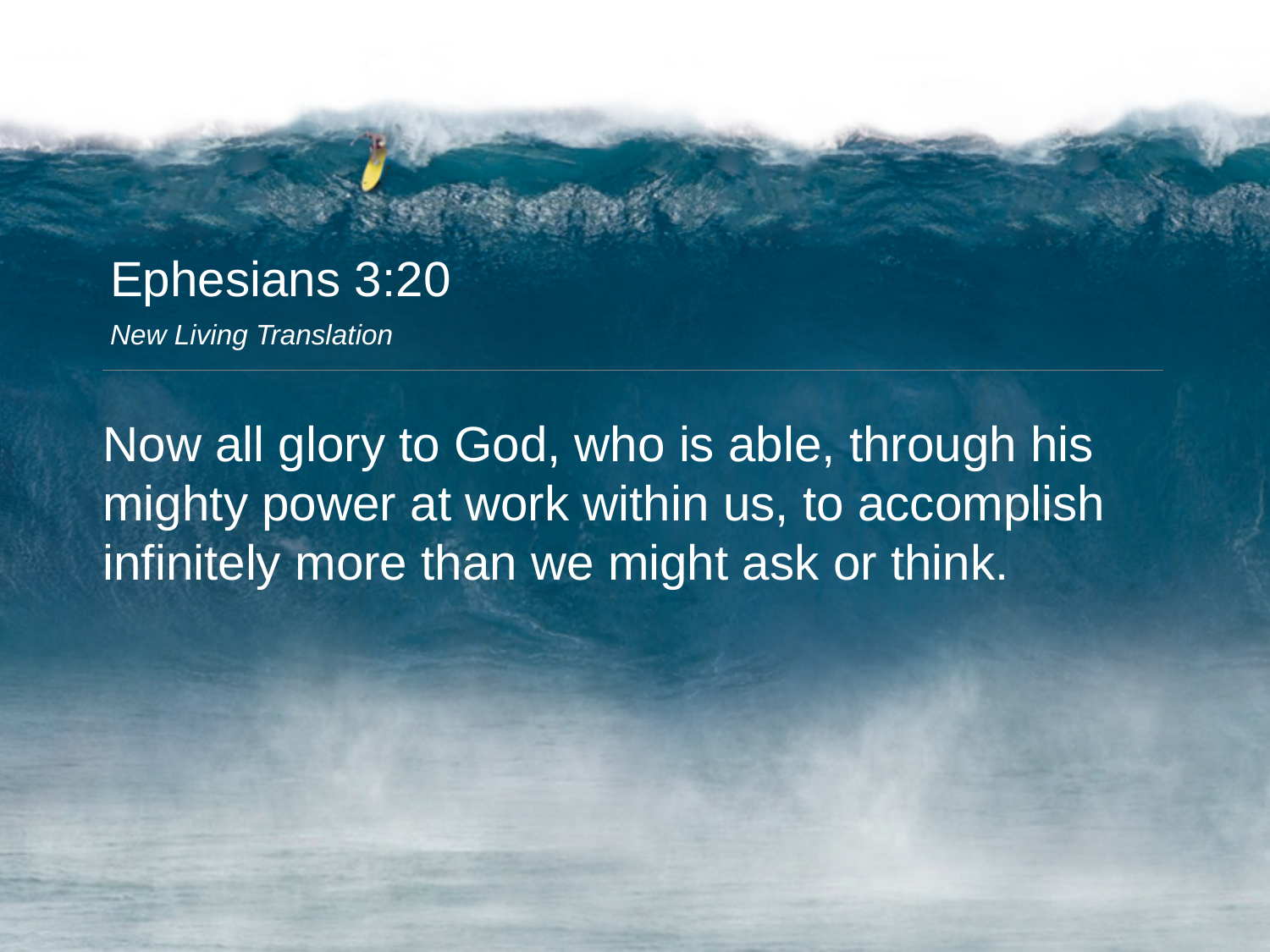

Ephesians 3:20
New Living Translation

Now all glory to God, who is able, through his mighty power at work within us, to accomplish infinitely more than we might ask or think.